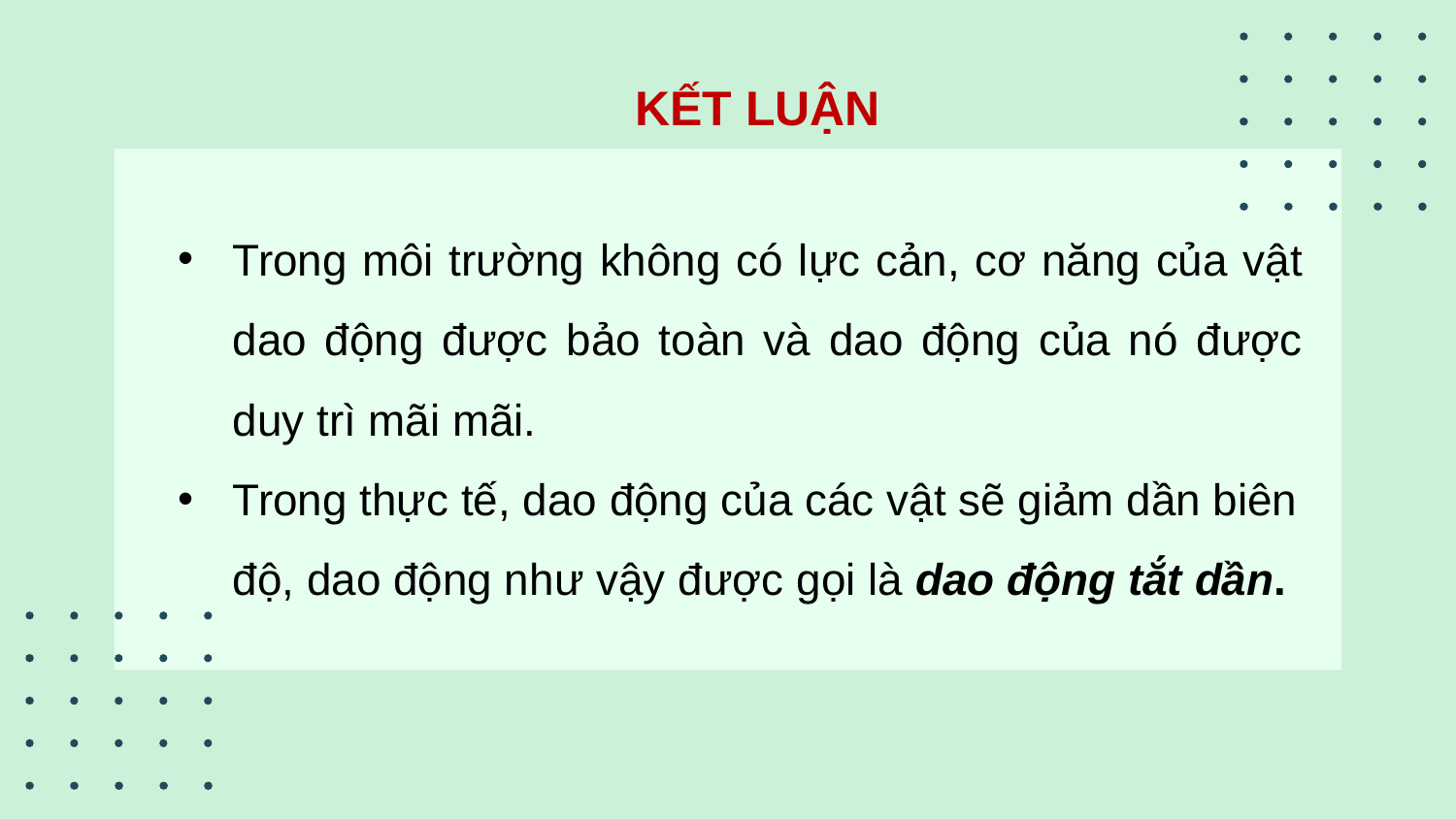

KẾT LUẬN
Trong môi trường không có lực cản, cơ năng của vật dao động được bảo toàn và dao động của nó được duy trì mãi mãi.
Trong thực tế, dao động của các vật sẽ giảm dần biên độ, dao động như vậy được gọi là dao động tắt dần.